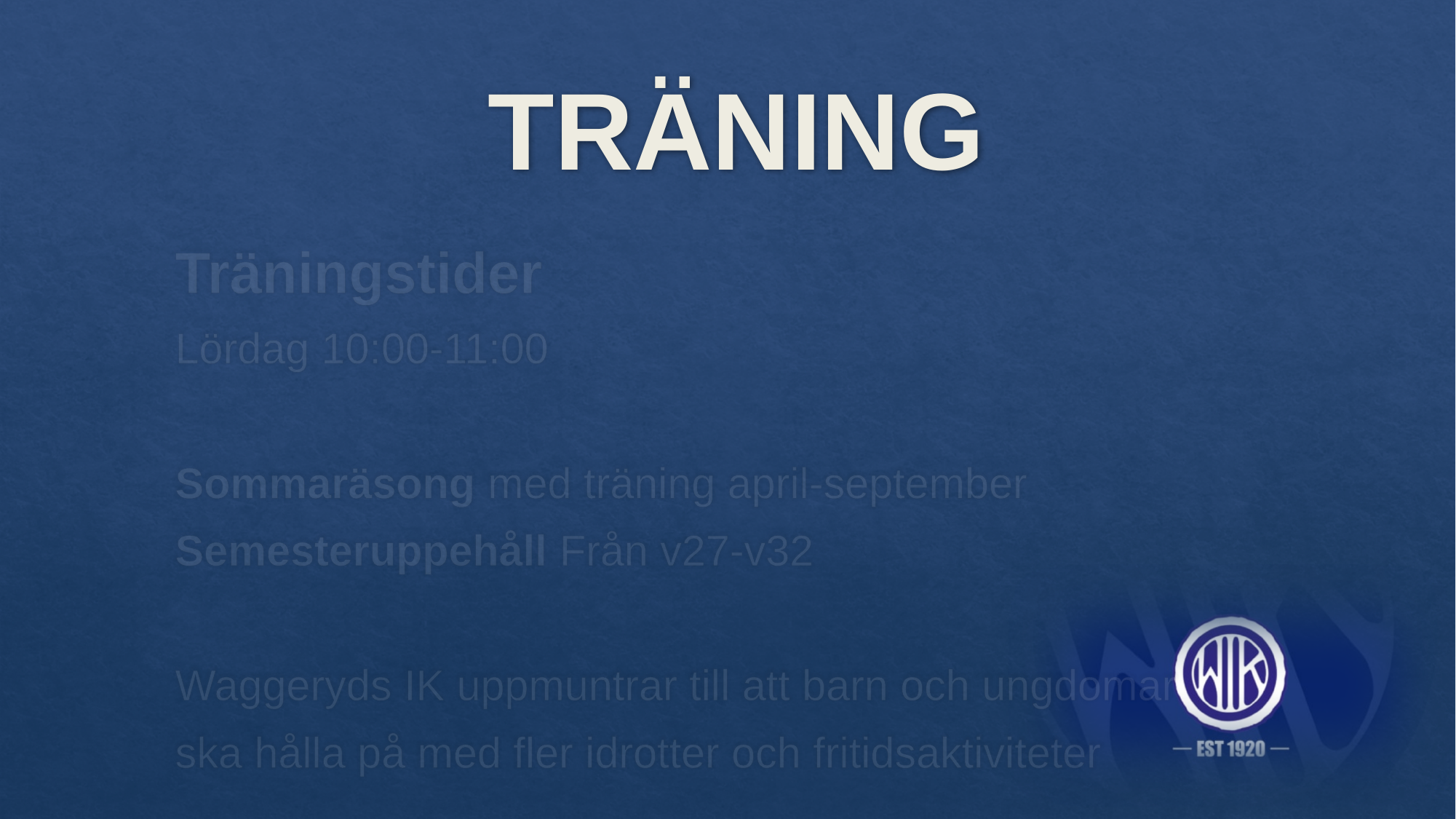

# TRÄNING
Träningstider
Lördag 10:00-11:00

Sommaräsong med träning april-september
Semesteruppehåll Från v27-v32

Waggeryds IK uppmuntrar till att barn och ungdomar
ska hålla på med fler idrotter och fritidsaktiviteter